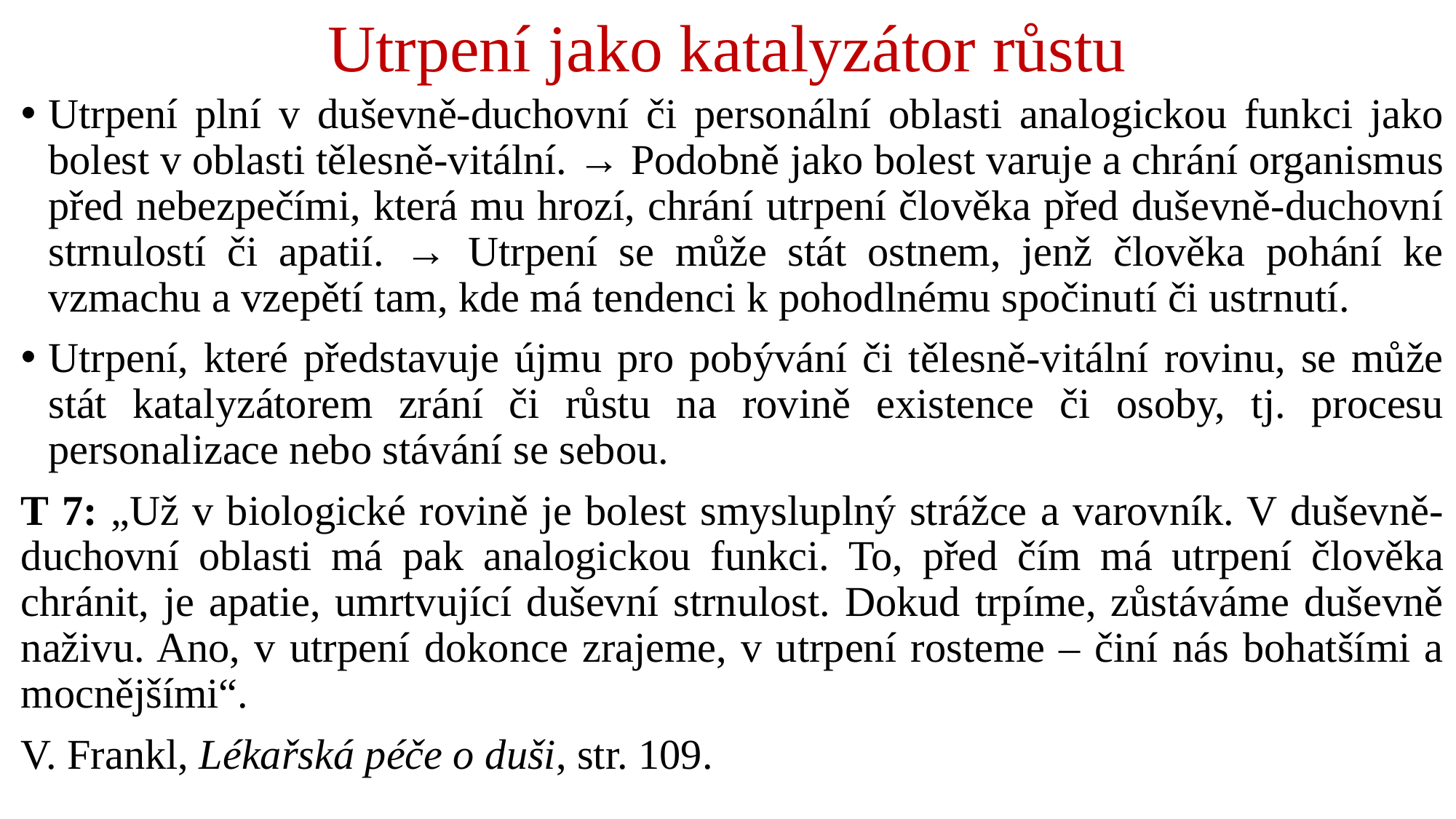

# Utrpení jako katalyzátor růstu
Utrpení plní v duševně-duchovní či personální oblasti analogickou funkci jako bolest v oblasti tělesně-vitální. → Podobně jako bolest varuje a chrání organismus před nebezpečími, která mu hrozí, chrání utrpení člověka před duševně-duchovní strnulostí či apatií. → Utrpení se může stát ostnem, jenž člověka pohání ke vzmachu a vzepětí tam, kde má tendenci k pohodlnému spočinutí či ustrnutí.
Utrpení, které představuje újmu pro pobývání či tělesně-vitální rovinu, se může stát katalyzátorem zrání či růstu na rovině existence či osoby, tj. procesu personalizace nebo stávání se sebou.
T 7: „Už v biologické rovině je bolest smysluplný strážce a varovník. V duševně-duchovní oblasti má pak analogickou funkci. To, před čím má utrpení člověka chránit, je apatie, umrtvující duševní strnulost. Dokud trpíme, zůstáváme duševně naživu. Ano, v utrpení dokonce zrajeme, v utrpení rosteme – činí nás bohatšími a mocnějšími“.
V. Frankl, Lékařská péče o duši, str. 109.